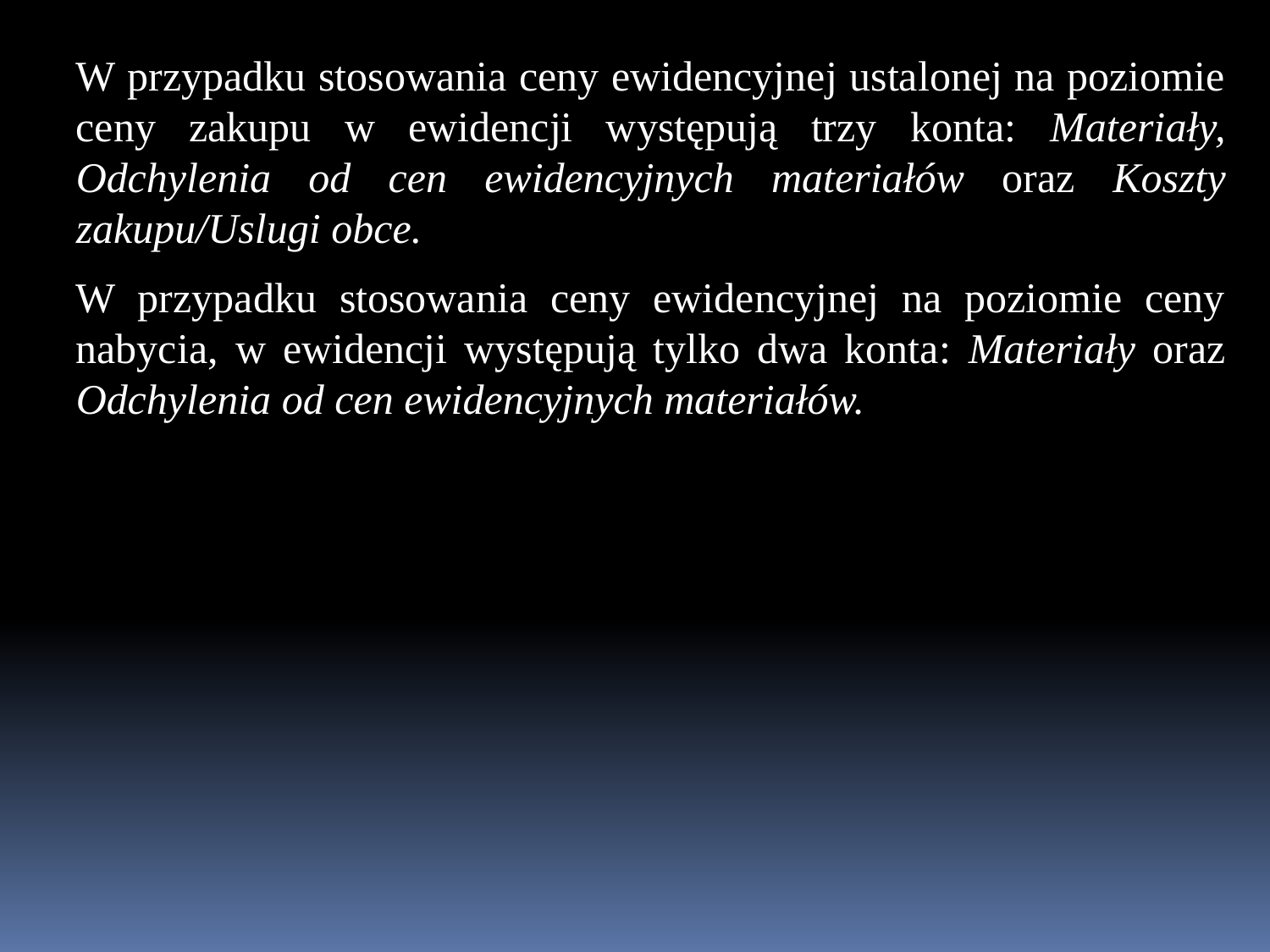

W przypadku stosowania ceny ewidencyjnej ustalonej na poziomie ceny zakupu w ewidencji występują trzy konta: Materiały, Odchylenia od cen ewidencyjnych materiałów oraz Koszty zakupu/Uslugi obce.
W przypadku stosowania ceny ewidencyjnej na poziomie ceny nabycia, w ewidencji występują tylko dwa konta: Materiały oraz Odchylenia od cen ewidencyjnych materiałów.